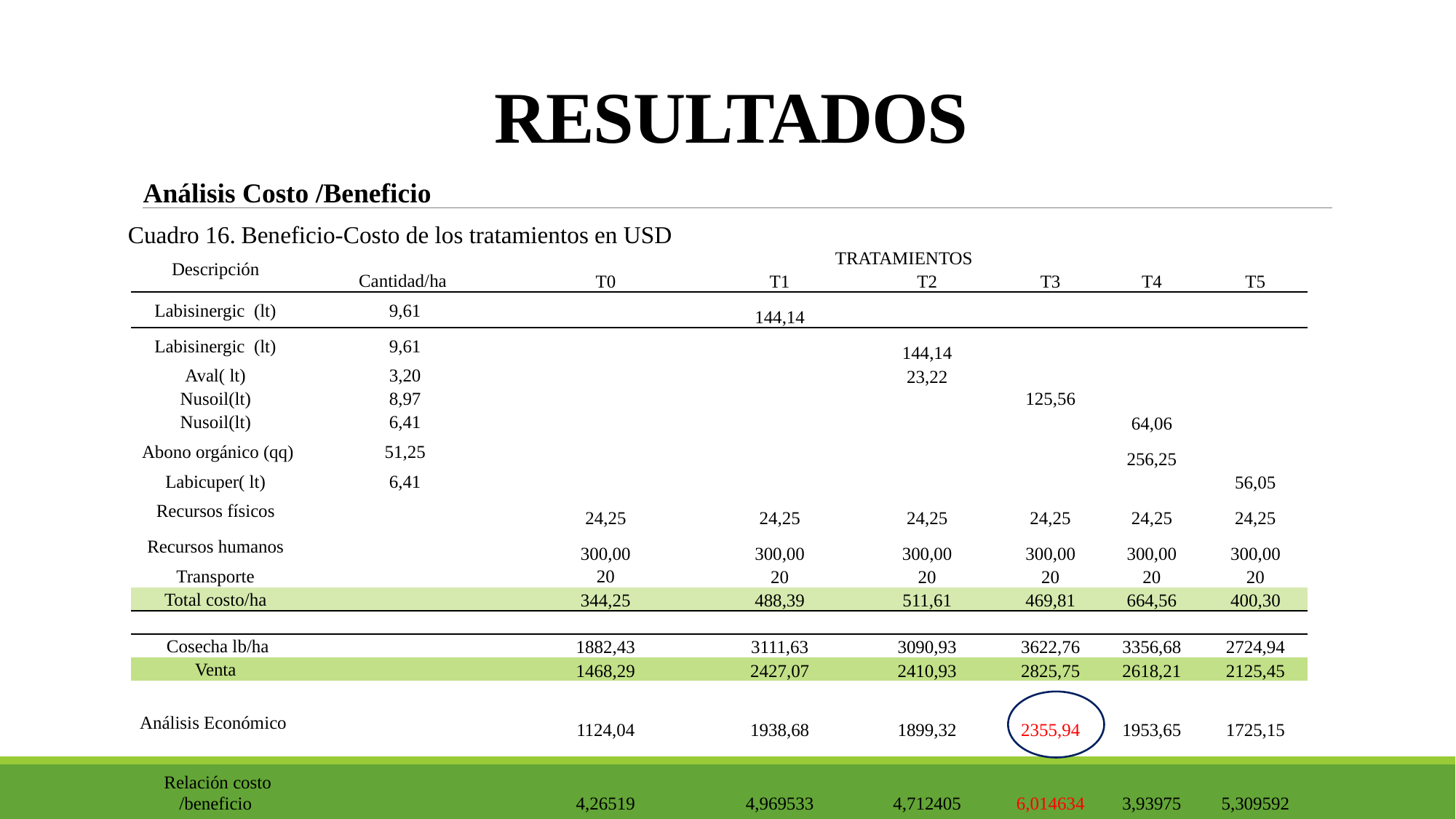

# RESULTADOS
Análisis Costo /Beneficio
Cuadro 16. Beneficio-Costo de los tratamientos en USD
| Descripción |  | TRATAMIENTOS |  |  |  |  |  |
| --- | --- | --- | --- | --- | --- | --- | --- |
|  | Cantidad/ha | T0 | T1 | T2 | T3 | T4 | T5 |
| Labisinergic (lt) | 9,61 |  | 144,14 |  |  |  |  |
| Labisinergic (lt) | 9,61 |  |  | 144,14 |  |  |  |
| Aval( lt) | 3,20 |  |  | 23,22 |  |  |  |
| Nusoil(lt) | 8,97 |  |  |  | 125,56 |  |  |
| Nusoil(lt) | 6,41 |  |  |  |  | 64,06 |  |
| Abono orgánico (qq) | 51,25 |  |  |  |  | 256,25 |  |
| Labicuper( lt) | 6,41 |  |  |  |  |  | 56,05 |
| Recursos físicos |  | 24,25 | 24,25 | 24,25 | 24,25 | 24,25 | 24,25 |
| Recursos humanos |  | 300,00 | 300,00 | 300,00 | 300,00 | 300,00 | 300,00 |
| Transporte |  | 20 | 20 | 20 | 20 | 20 | 20 |
| Total costo/ha |  | 344,25 | 488,39 | 511,61 | 469,81 | 664,56 | 400,30 |
|  |  |  |  |  |  |  |  |
| Cosecha lb/ha |  | 1882,43 | 3111,63 | 3090,93 | 3622,76 | 3356,68 | 2724,94 |
| Venta |  | 1468,29 | 2427,07 | 2410,93 | 2825,75 | 2618,21 | 2125,45 |
|  |  |  |  |  |  |  |  |
| Análisis Económico |  | 1124,04 | 1938,68 | 1899,32 | 2355,94 | 1953,65 | 1725,15 |
| Relación costo /beneficio |  |  |  |  |  |  |  |
|  |  | 4,26519 | 4,969533 | 4,712405 | 6,014634 | 3,93975 | 5,309592 |